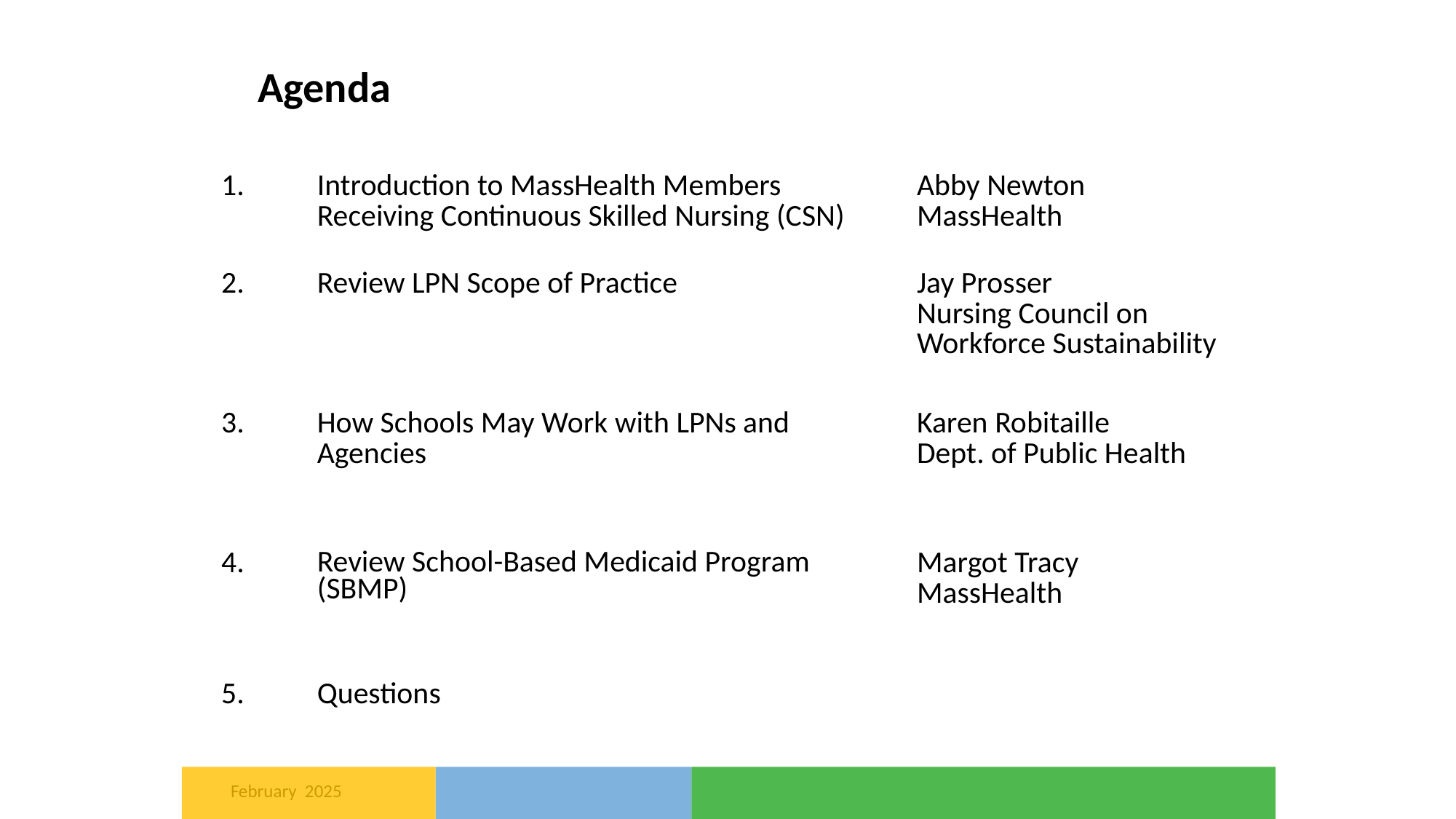

# Agenda
| 1. | Introduction to MassHealth Members Receiving Continuous Skilled Nursing (CSN) | Abby Newton MassHealth |
| --- | --- | --- |
| 2. | Review LPN Scope of Practice | Jay Prosser Nursing Council on Workforce Sustainability |
| 3. | How Schools May Work with LPNs and Agencies | Karen Robitaille Dept. of Public Health |
| 4. | Review School-Based Medicaid Program (SBMP) | Margot Tracy MassHealth |
| 5. | Questions |  |

17

February  2025